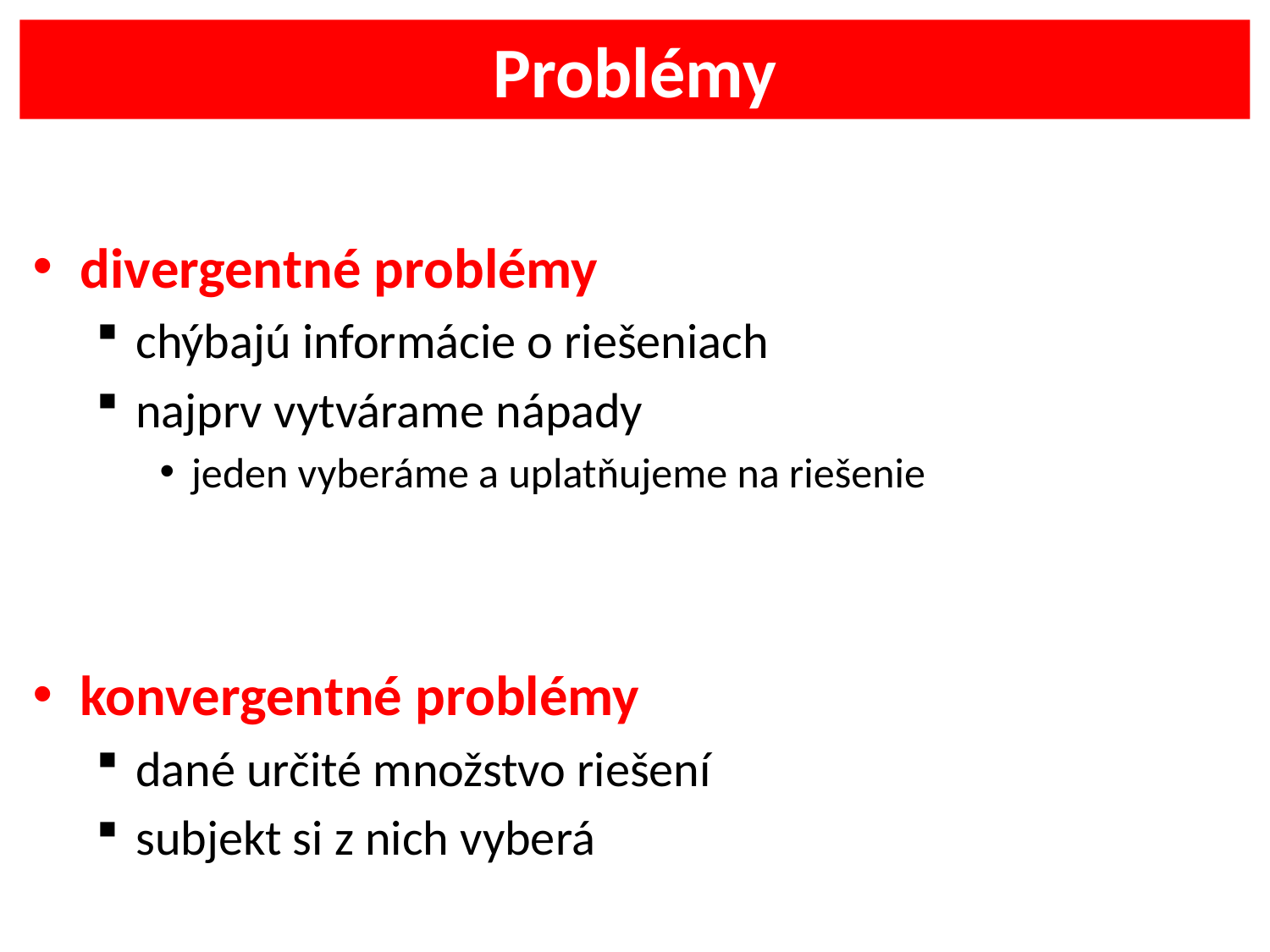

# Problémy

divergentné problémy
chýbajú informácie o riešeniach
najprv vytvárame nápady
jeden vyberáme a uplatňujeme na riešenie

konvergentné problémy
dané určité množstvo riešení
subjekt si z nich vyberá